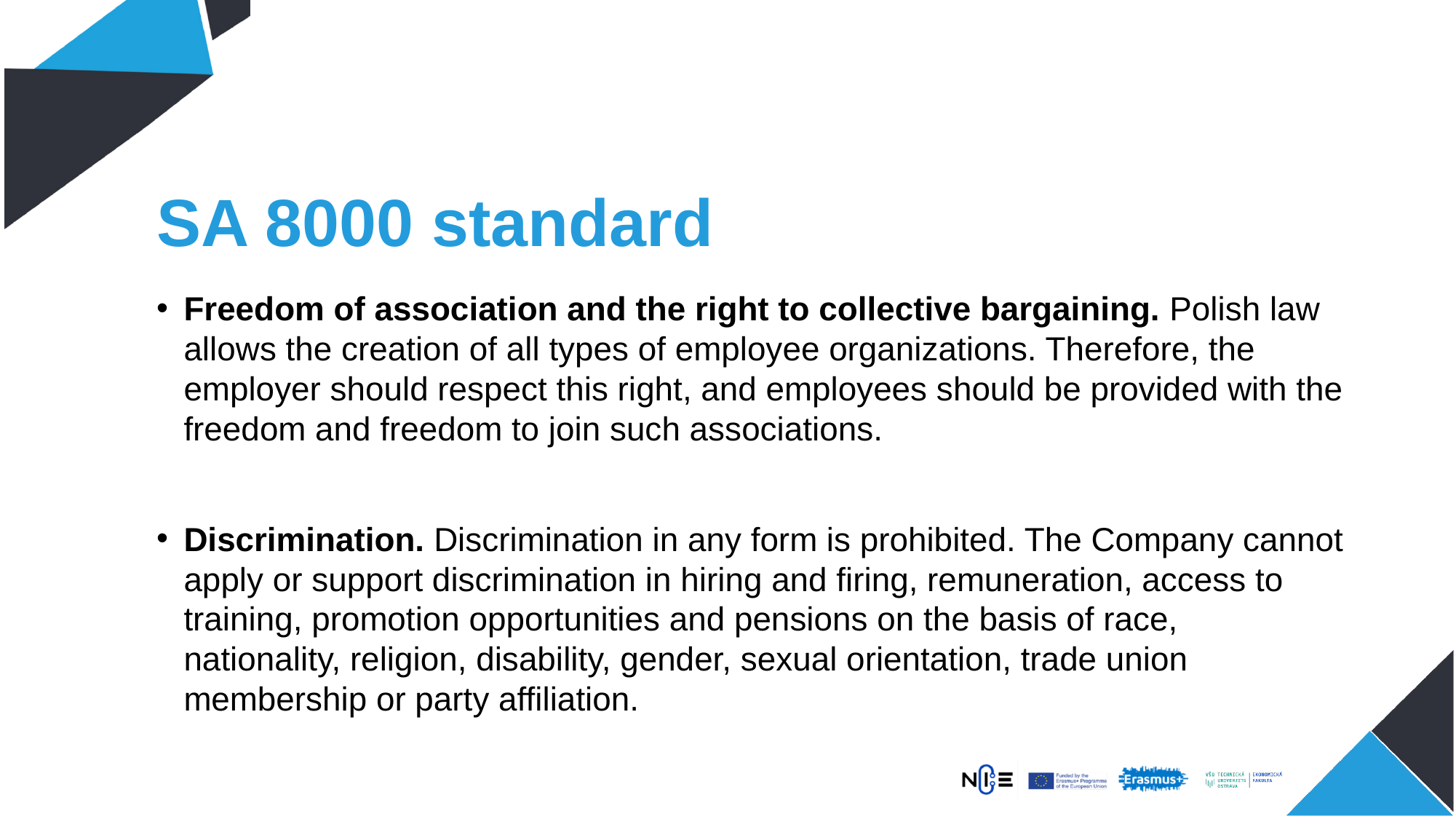

# SA 8000 standard
Freedom of association and the right to collective bargaining. Polish law allows the creation of all types of employee organizations. Therefore, the employer should respect this right, and employees should be provided with the freedom and freedom to join such associations.

Discrimination. Discrimination in any form is prohibited. The Company cannot apply or support discrimination in hiring and firing, remuneration, access to training, promotion opportunities and pensions on the basis of race, nationality, religion, disability, gender, sexual orientation, trade union membership or party affiliation.